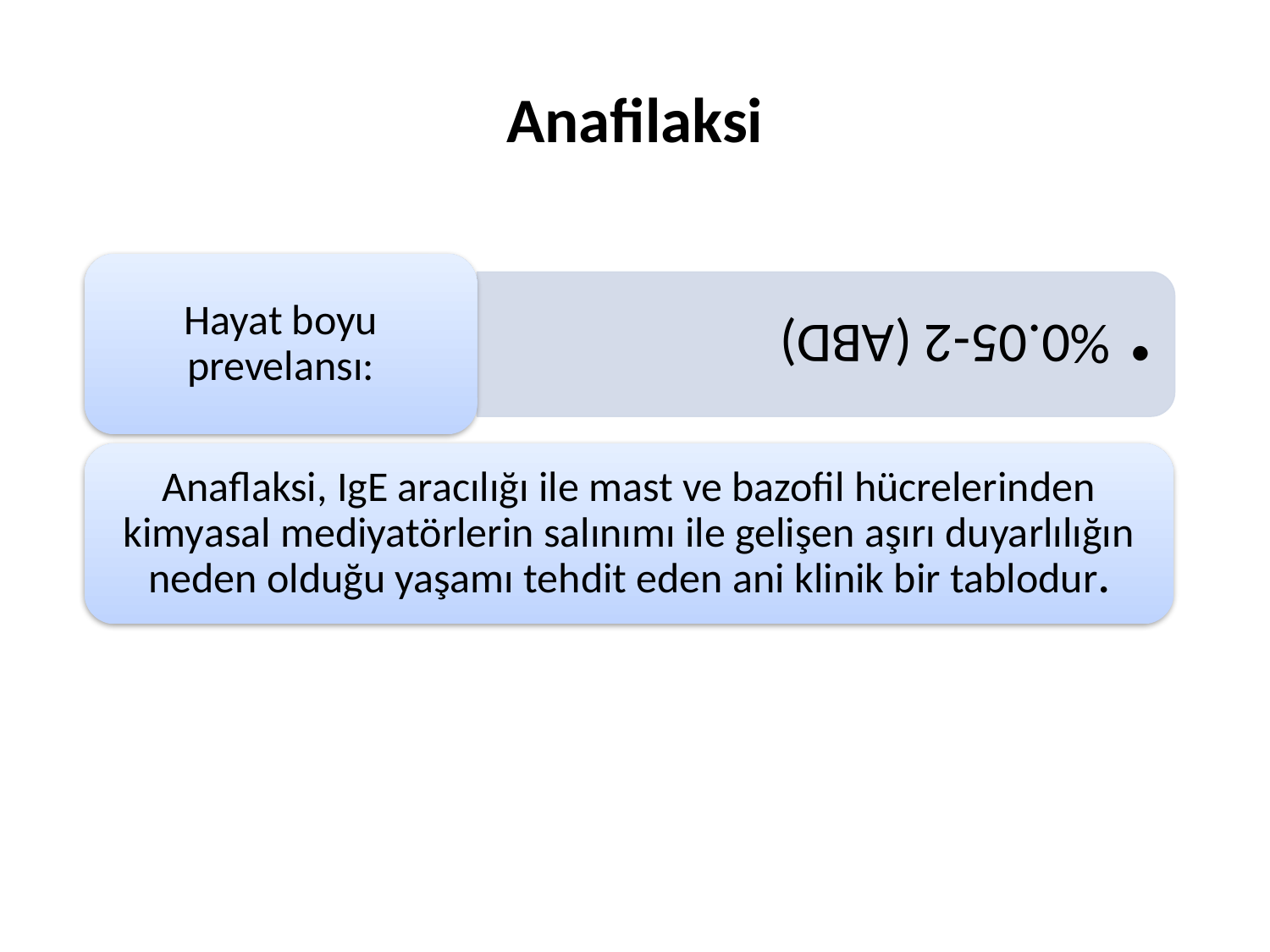

# Anafilaksi
%0.05-2 (ABD)
Hayat boyu prevelansı:
Anaflaksi, IgE aracılığı ile mast ve bazofil hücrelerinden kimyasal mediyatörlerin salınımı ile gelişen aşırı duyarlılığın neden olduğu yaşamı tehdit eden ani klinik bir tablodur.